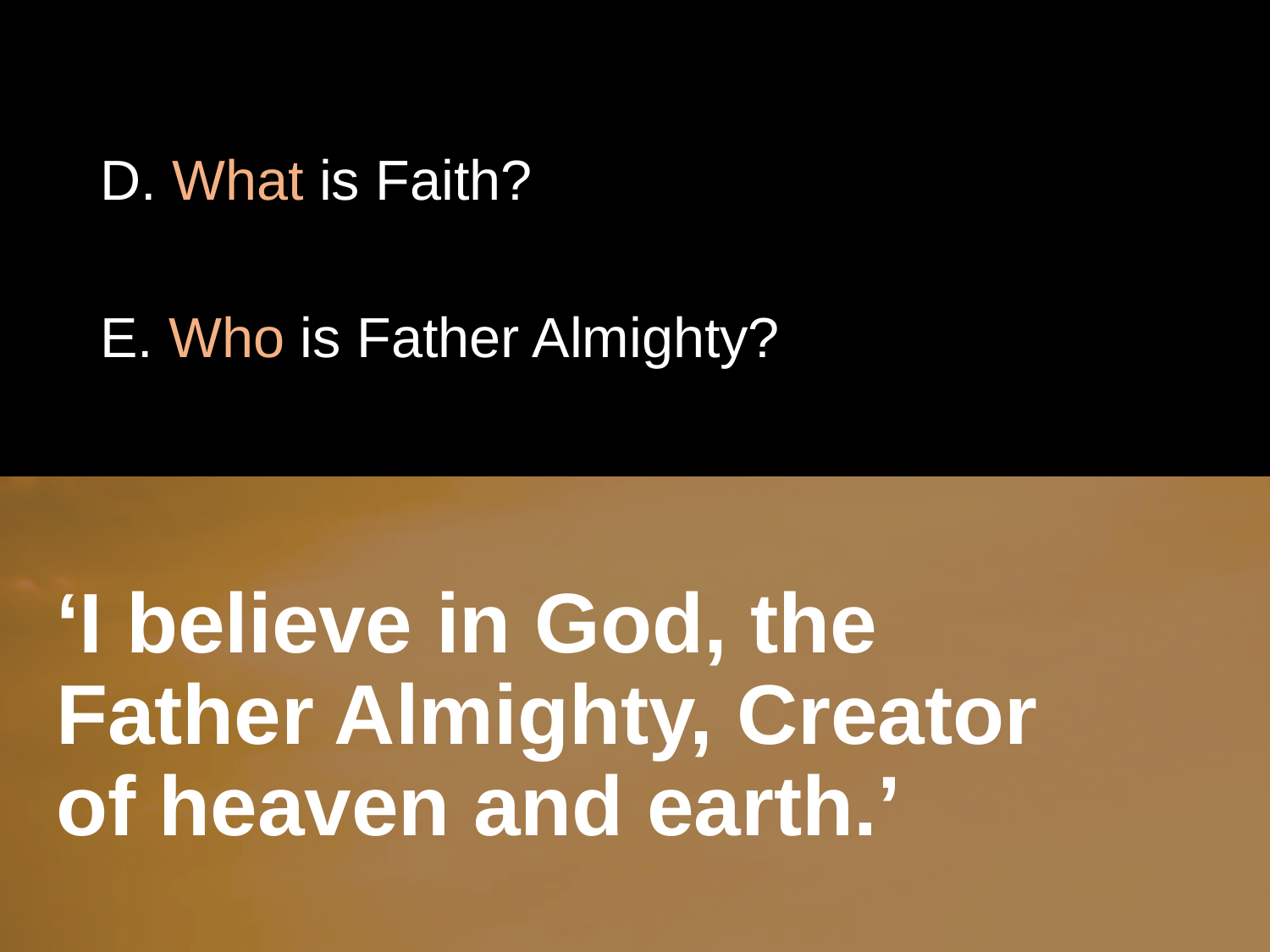

D. What is Faith?

E. Who is Father Almighty?
# ‘I believe in God, the Father Almighty, Creator of heaven and earth.’